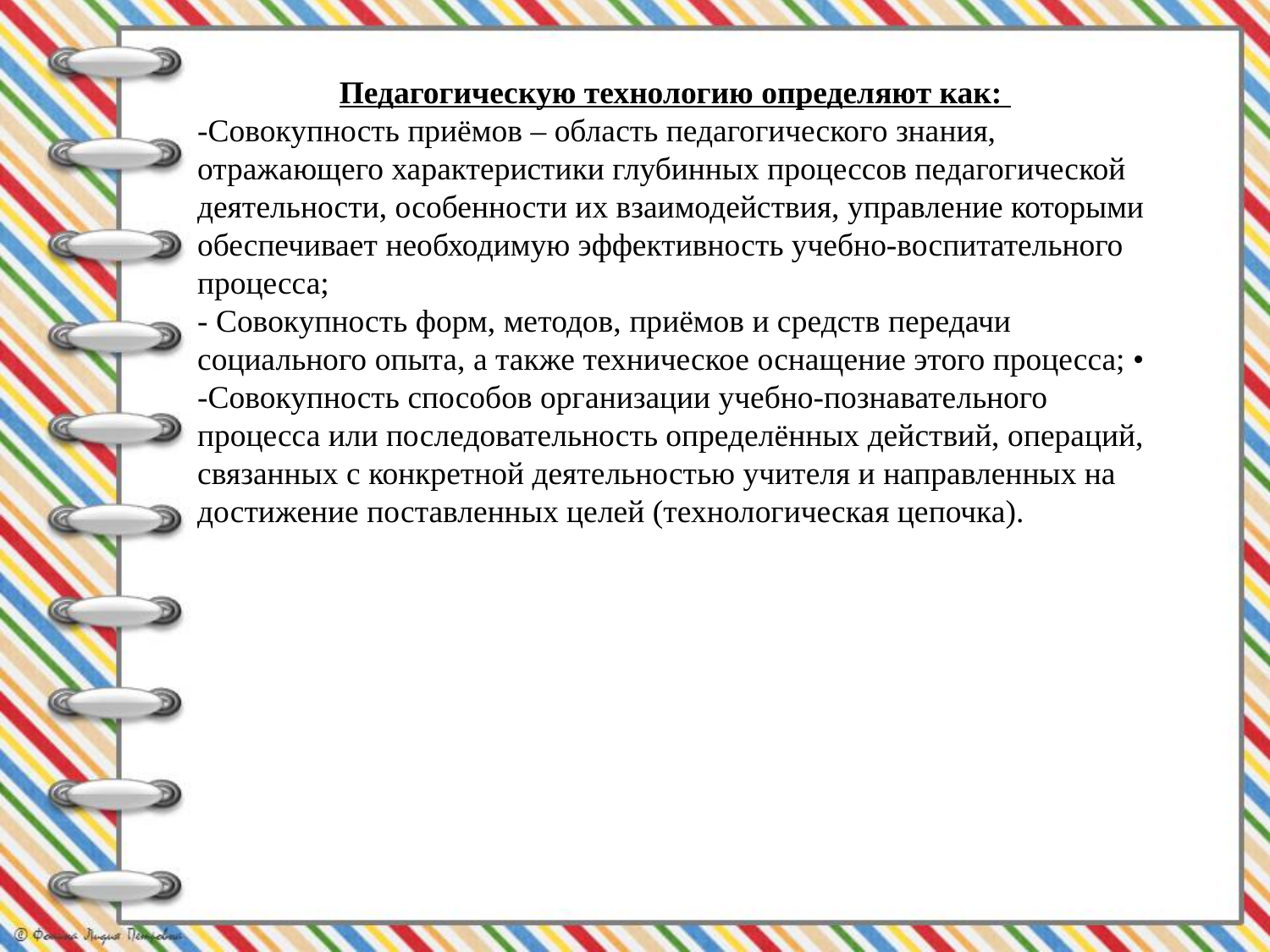

Педагогическую технологию определяют как:
-Совокупность приёмов – область педагогического знания, отражающего характеристики глубинных процессов педагогической деятельности, особенности их взаимодействия, управление которыми обеспечивает необходимую эффективность учебно-воспитательного процесса;
- Совокупность форм, методов, приёмов и средств передачи социального опыта, а также техническое оснащение этого процесса; • -Совокупность способов организации учебно-познавательного процесса или последовательность определённых действий, операций, связанных с конкретной деятельностью учителя и направленных на достижение поставленных целей (технологическая цепочка).